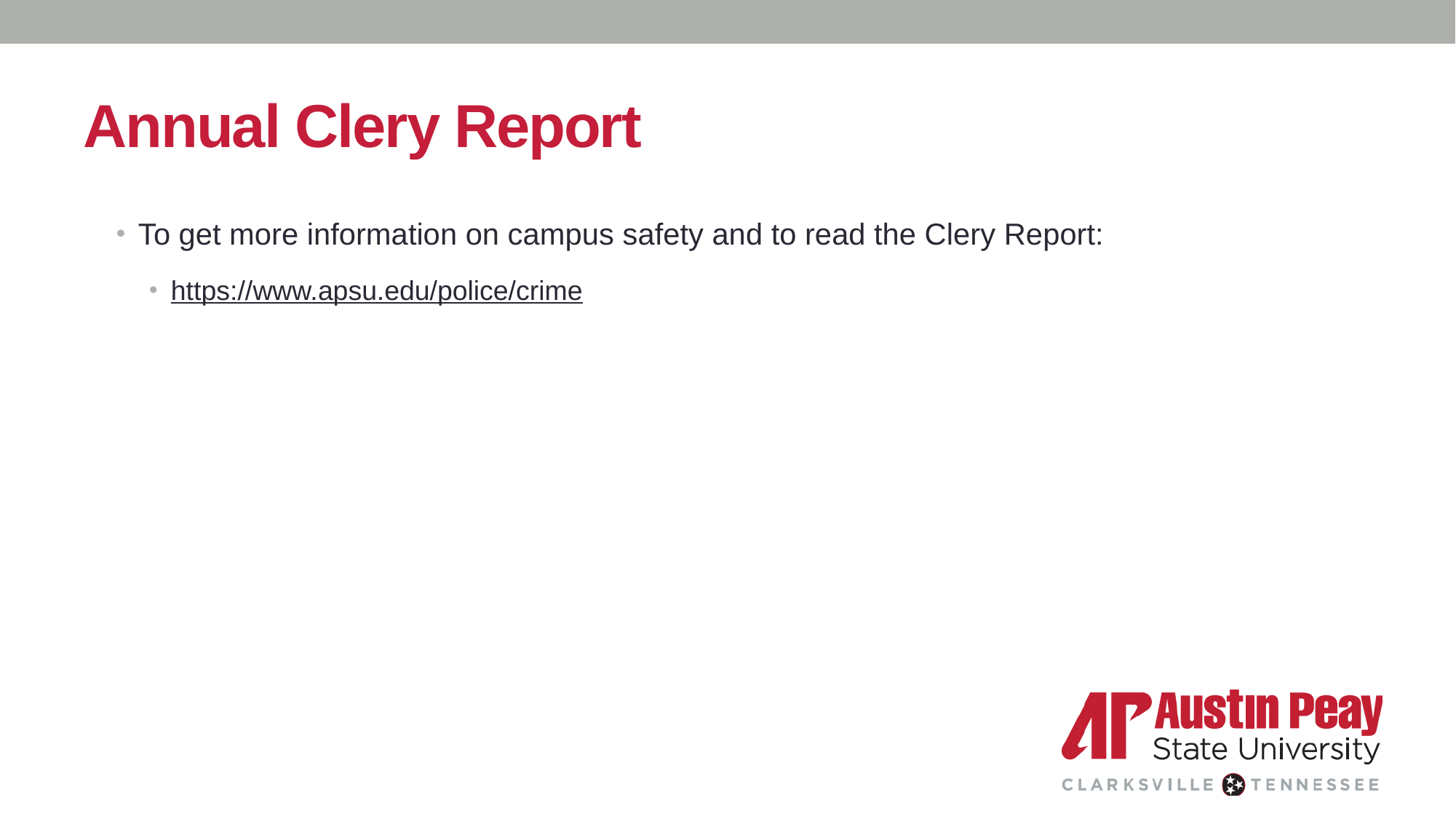

# Annual Clery Report
To get more information on campus safety and to read the Clery Report:
https://www.apsu.edu/police/crime